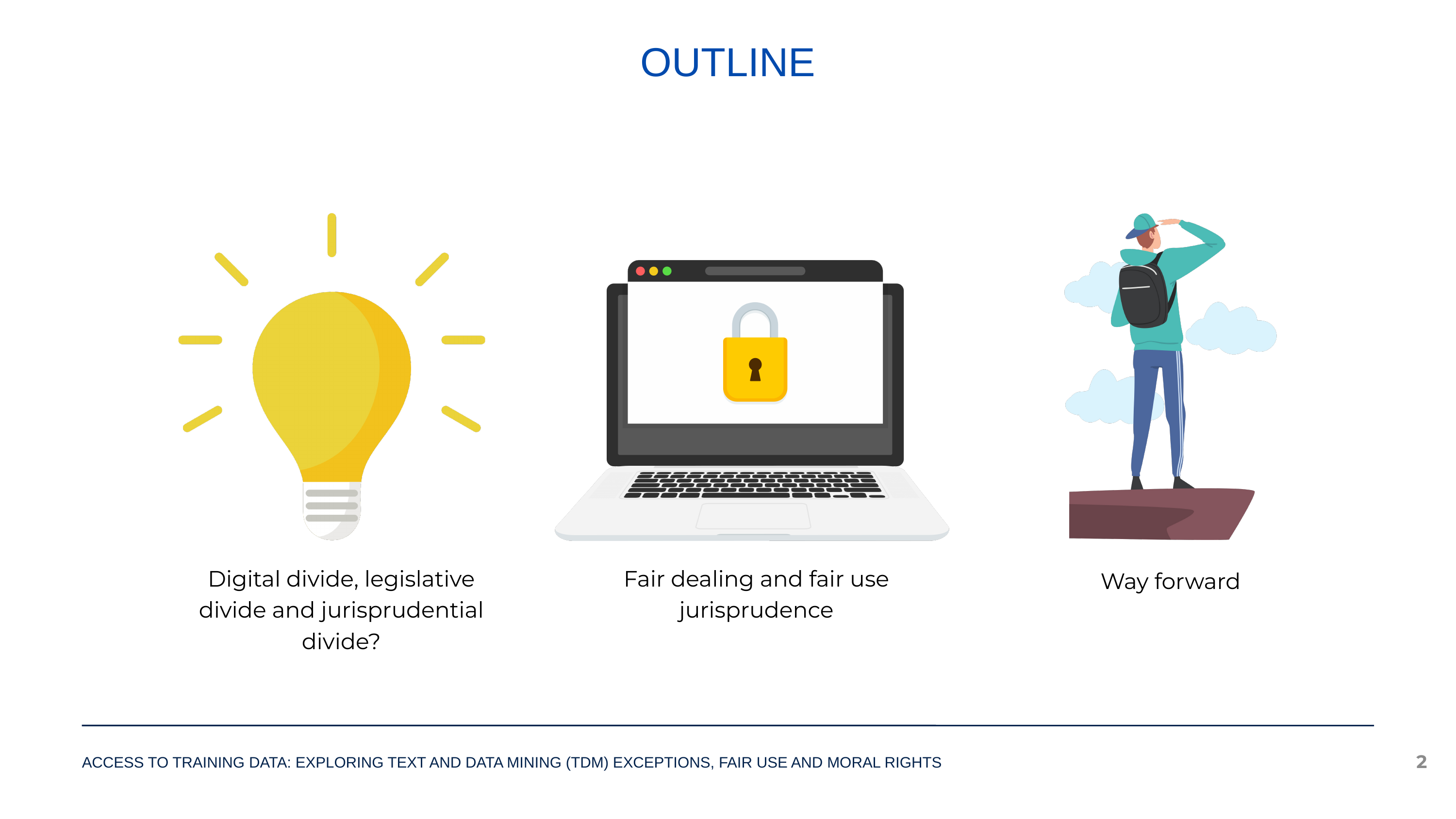

OUTLINE

Digital divide, legislative divide and jurisprudential divide?
Fair dealing and fair use jurisprudence
Way forward

2
ACCESS TO TRAINING DATA: EXPLORING TEXT AND DATA MINING (TDM) EXCEPTIONS, FAIR USE AND MORAL RIGHTS